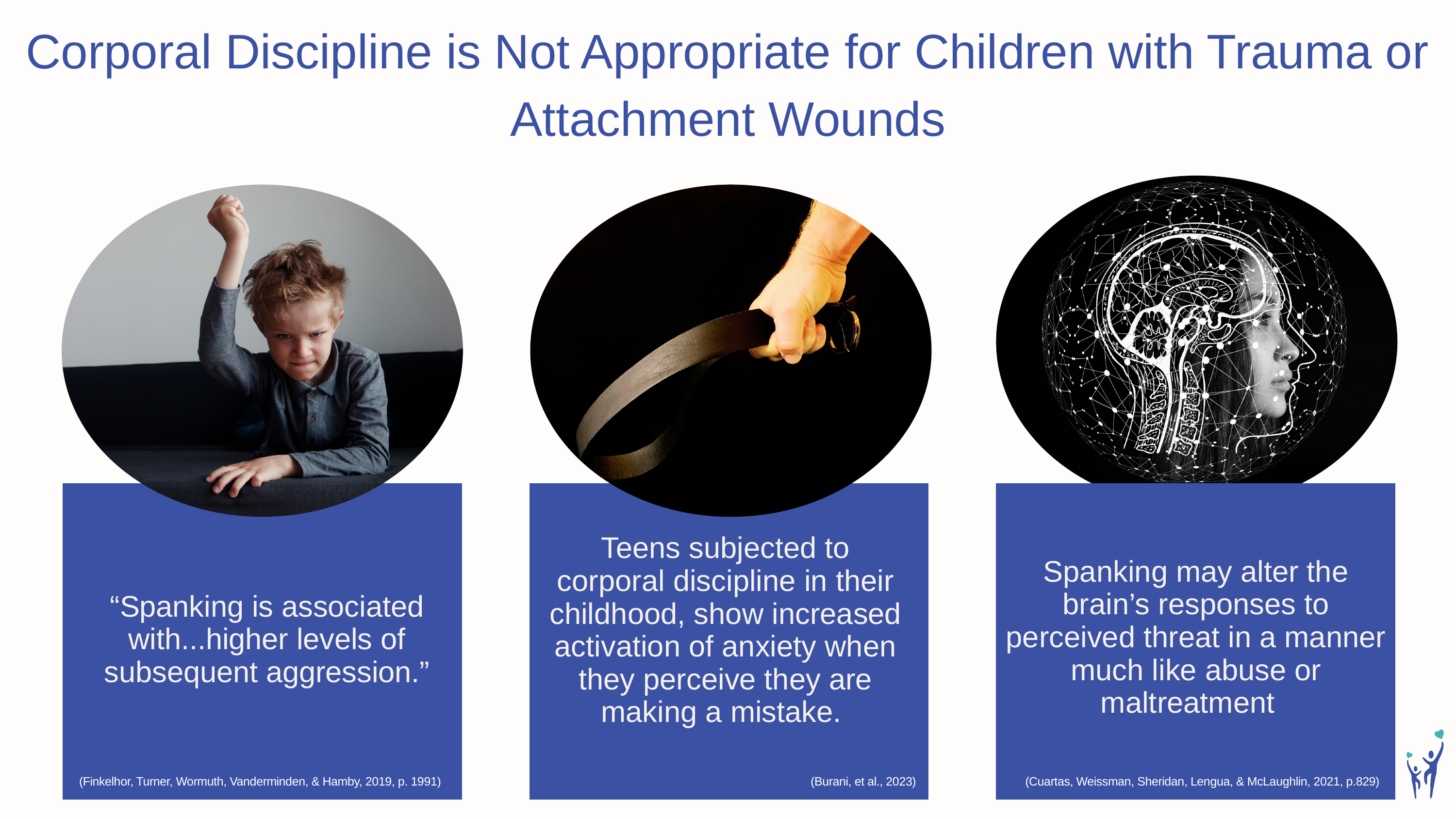

Corporal Discipline is Not Appropriate for Children with Trauma or Attachment Wounds

Teens subjected to corporal discipline in their childhood, show increased activation of anxiety when they perceive they are making a mistake.

Spanking may alter the brain’s responses to perceived threat in a manner much like abuse or maltreatment

“Spanking is associated with...higher levels of subsequent aggression.”

  (Finkelhor, Turner, Wormuth, Vanderminden, & Hamby, 2019, p. 1991)

(Burani, et al., 2023)
(Cuartas, Weissman, Sheridan, Lengua, & McLaughlin, 2021, p.829)